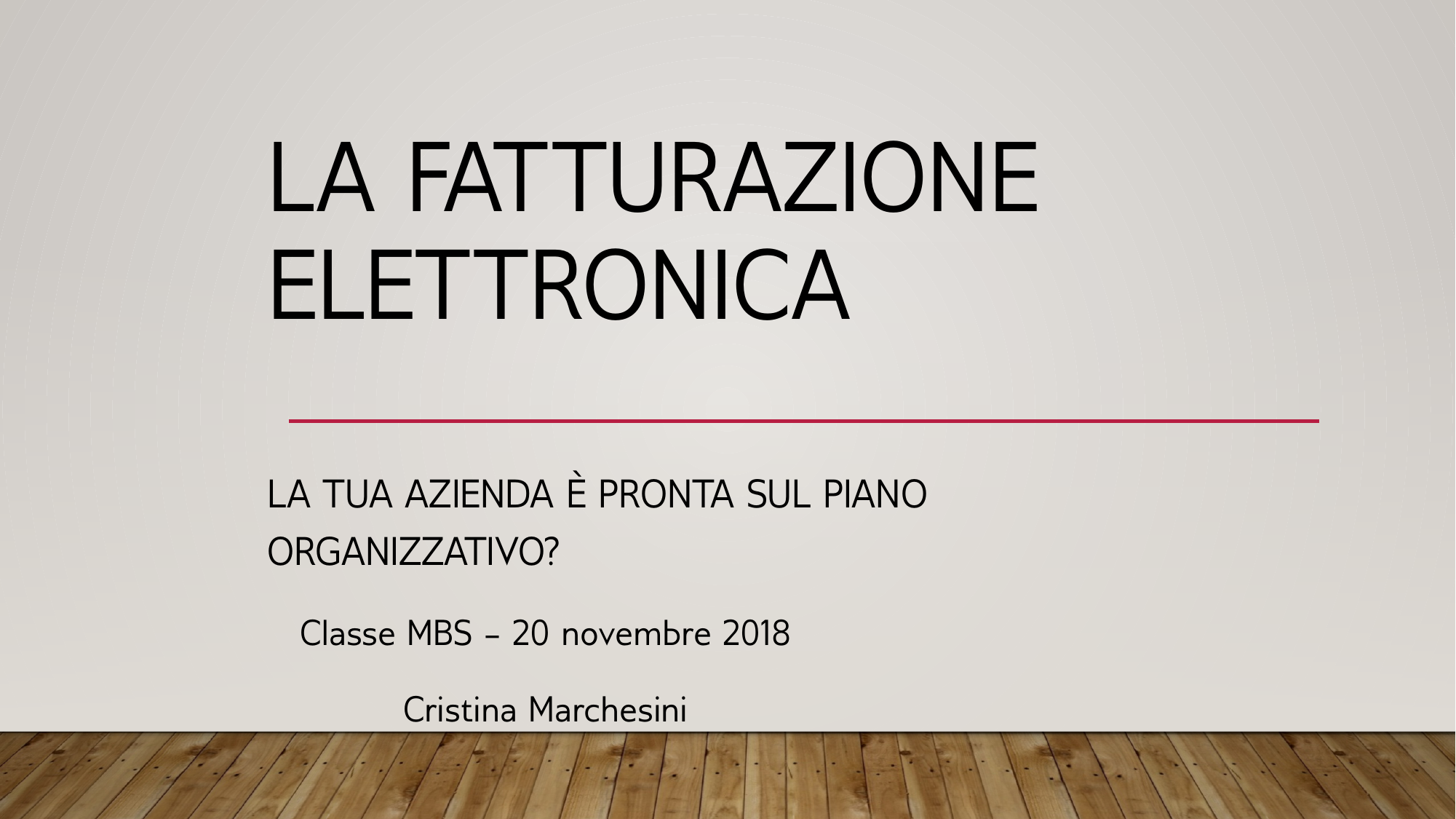

# LA FATTURAZIONE ELETTRONICA
La tua azienda è pronta sul piano organizzativo?
Classe MBS – 20 novembre 2018
Cristina Marchesini